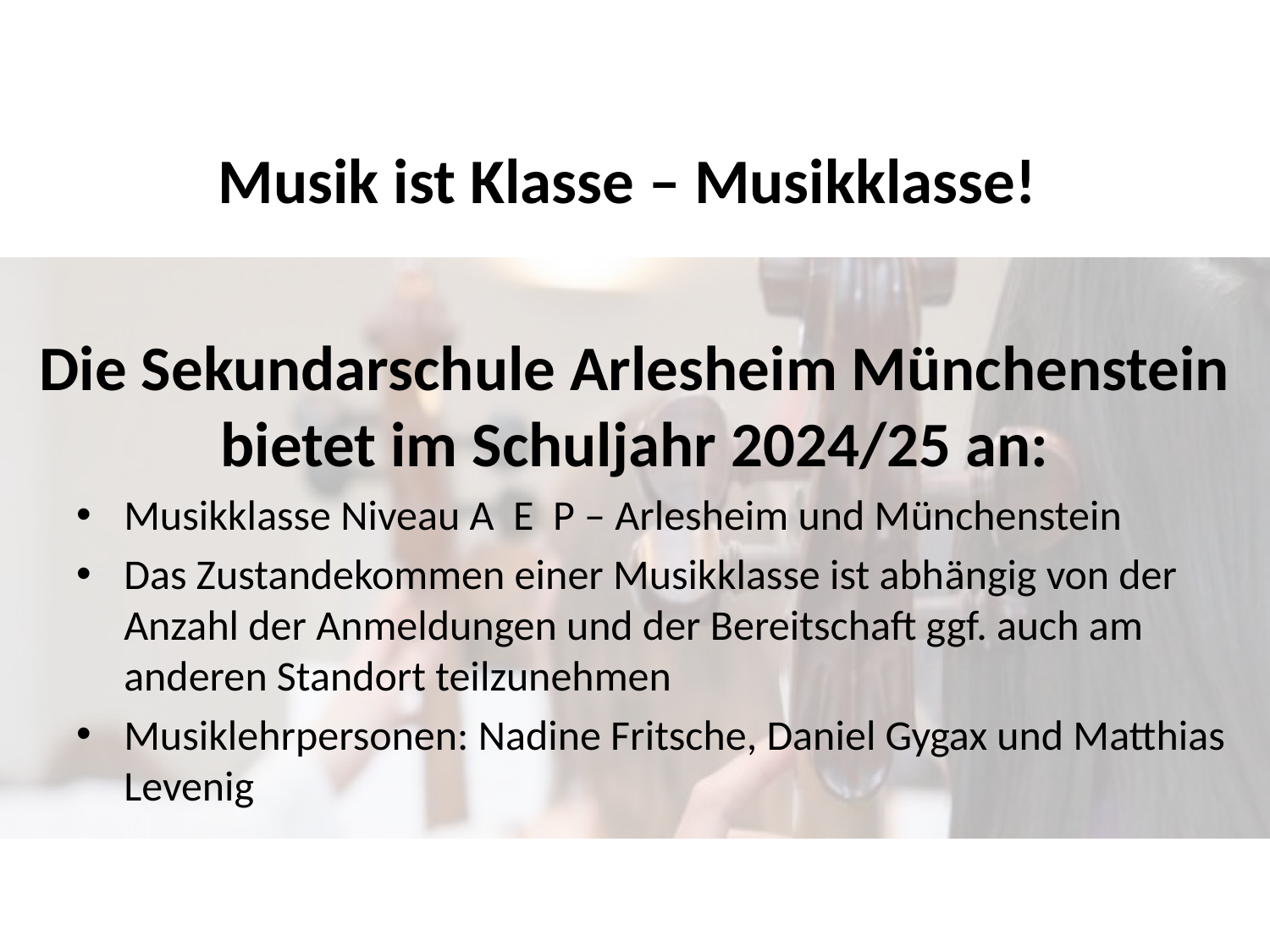

# Musik ist Klasse – Musikklasse!

Die Sekundarschule Arlesheim Münchenstein bietet im Schuljahr 2024/25 an:
Musikklasse Niveau A  E  P – Arlesheim und Münchenstein
Das Zustandekommen einer Musikklasse ist abhängig von der Anzahl der Anmeldungen und der Bereitschaft ggf. auch am anderen Standort teilzunehmen
Musiklehrpersonen: Nadine Fritsche, Daniel Gygax und Matthias Levenig